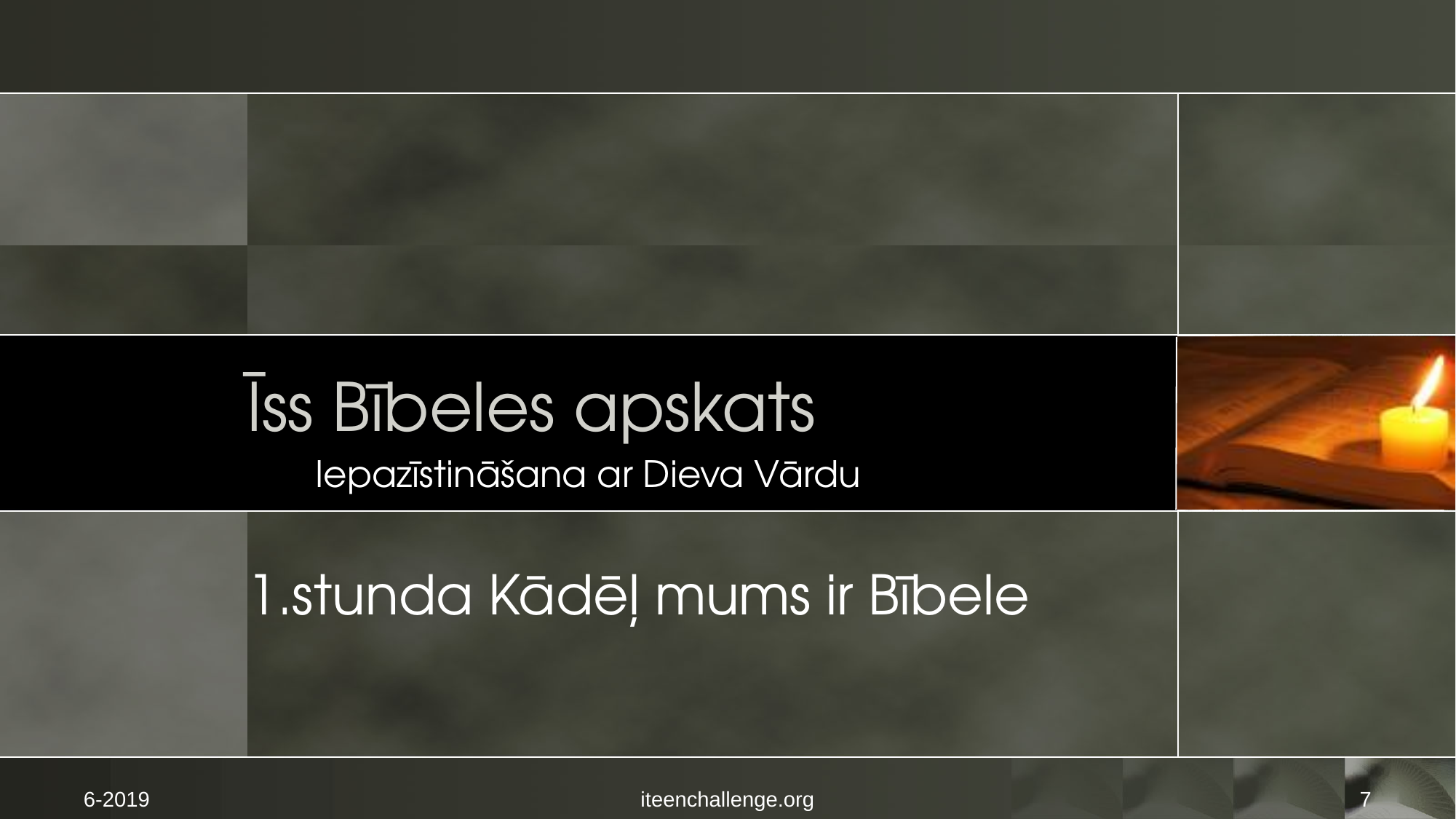

# Īss Bībeles apskats
Iepazīstināšana ar Dieva Vārdu
1.stunda Kādēļ mums ir Bībele
6-2019
iteenchallenge.org
7